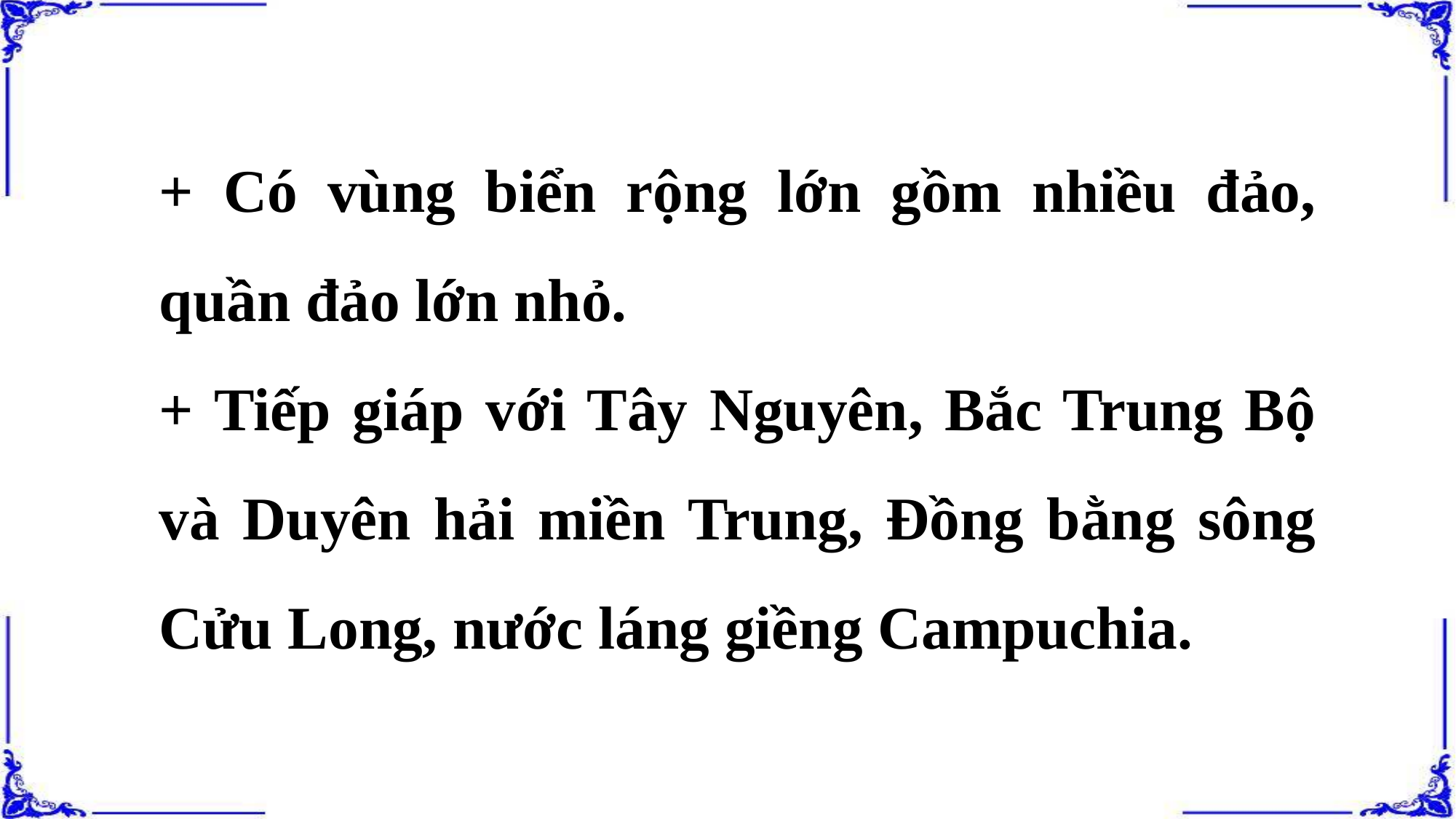

+ Có vùng biển rộng lớn gồm nhiều đảo, quần đảo lớn nhỏ.
+ Tiếp giáp với Tây Nguyên, Bắc Trung Bộ và Duyên hải miền Trung, Đồng bằng sông Cửu Long, nước láng giềng Campuchia.